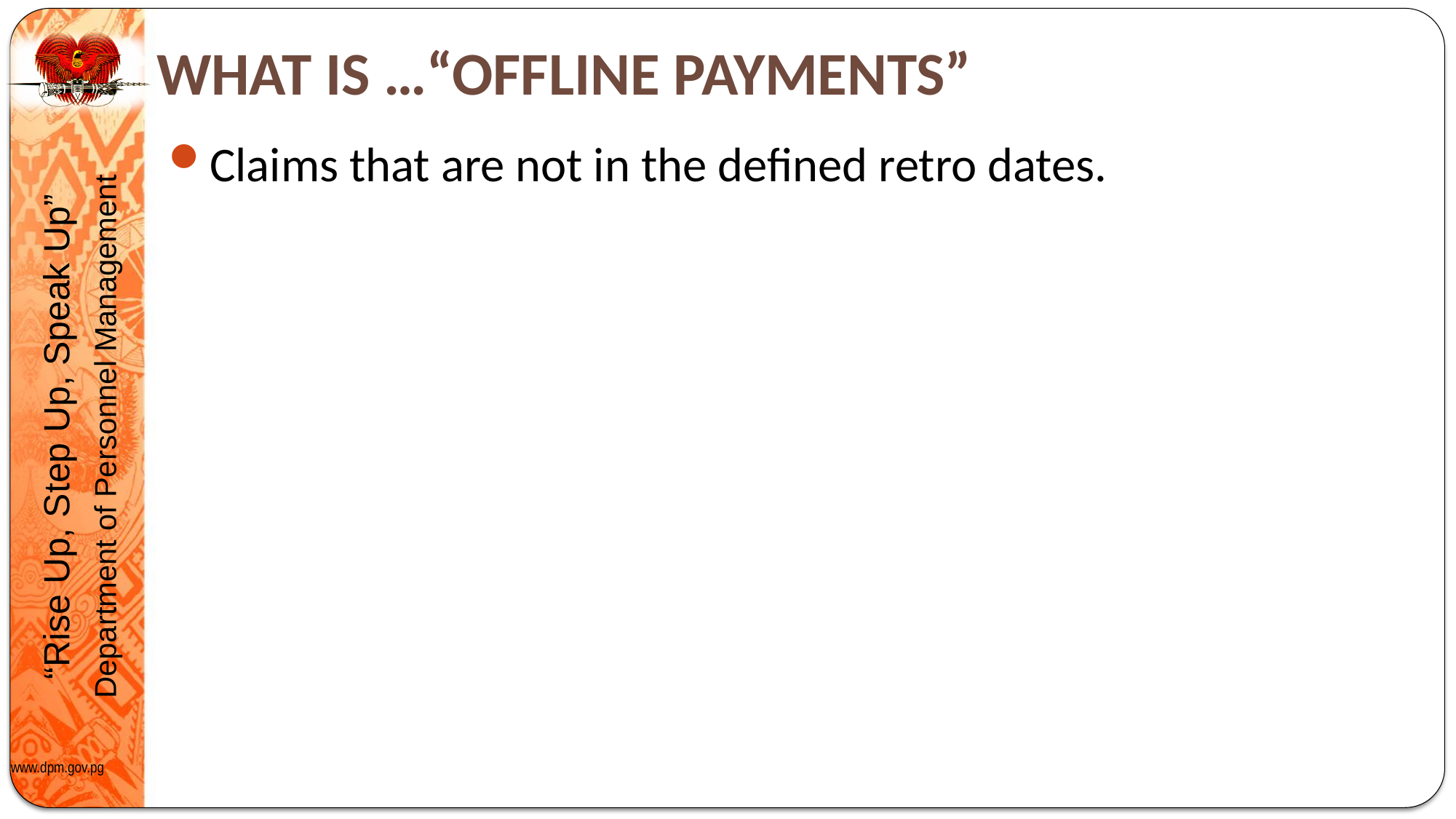

# WHAT IS …“OFFLINE PAYMENTS”
Claims that are not in the defined retro dates.